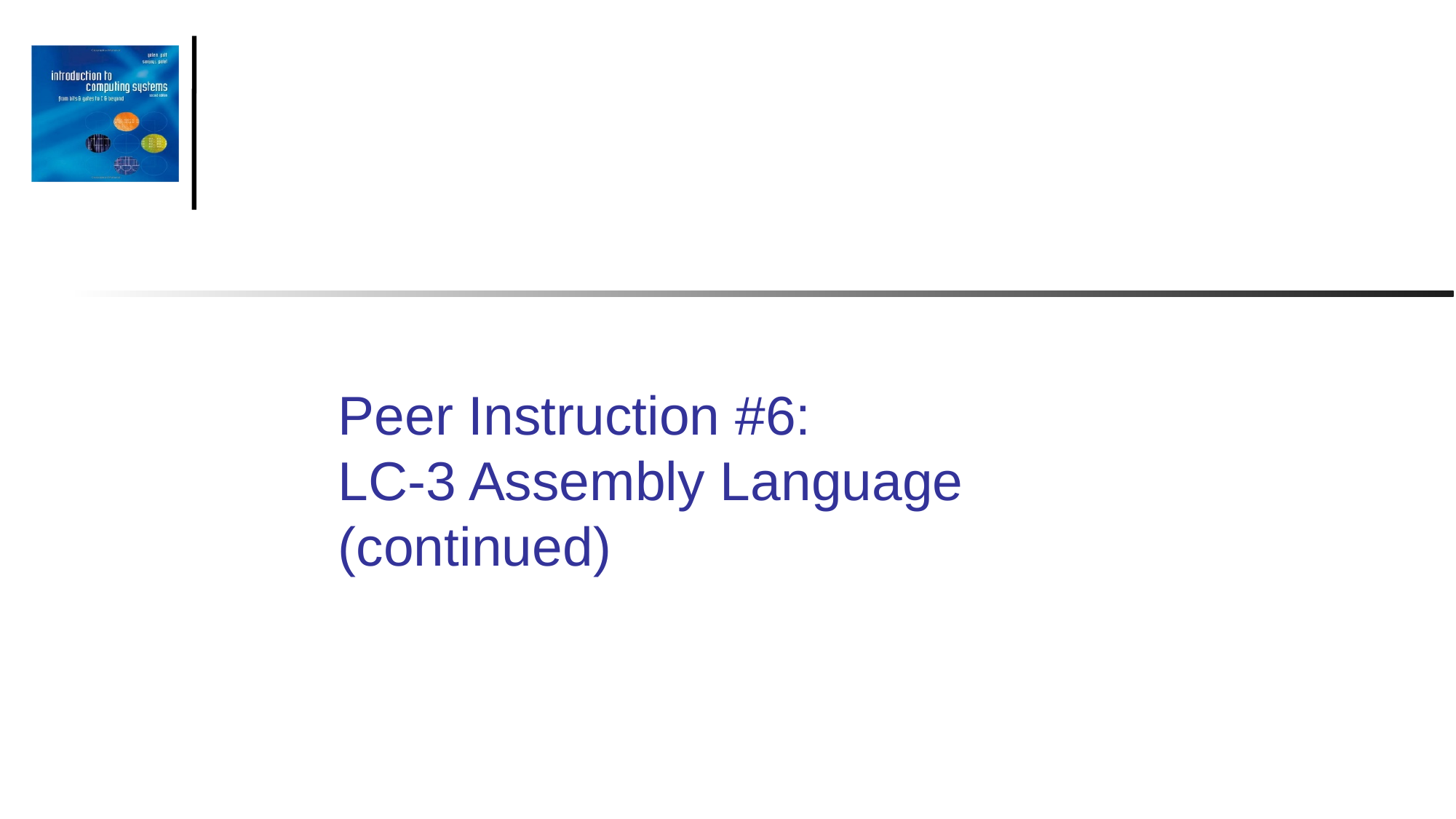

Peer Instruction #6:
LC-3 Assembly Language
(continued)